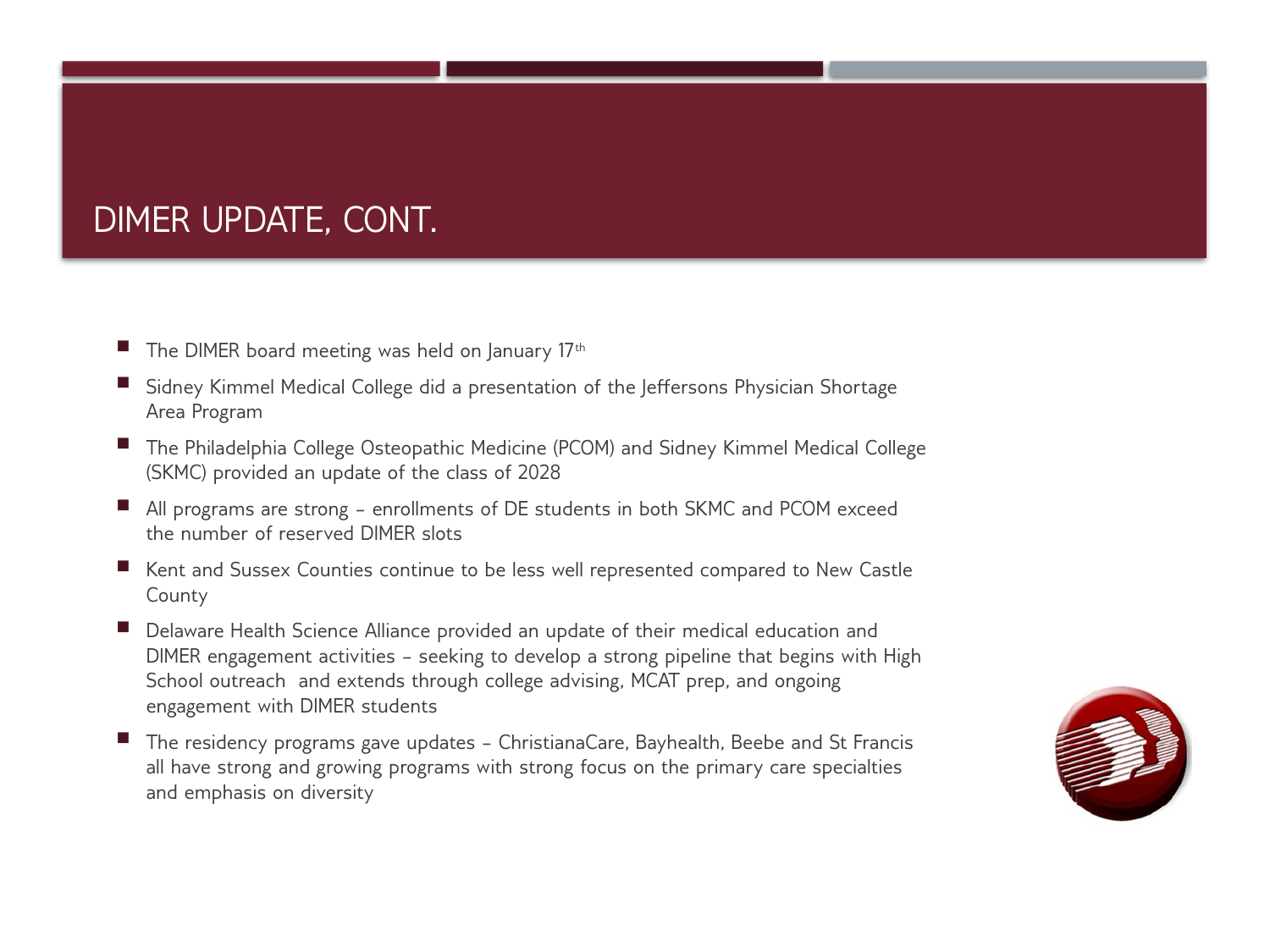

# DIMER Update, cont.
The DIMER board meeting was held on January 17th
Sidney Kimmel Medical College did a presentation of the Jeffersons Physician Shortage Area Program
The Philadelphia College Osteopathic Medicine (PCOM) and Sidney Kimmel Medical College (SKMC) provided an update of the class of 2028
All programs are strong – enrollments of DE students in both SKMC and PCOM exceed the number of reserved DIMER slots
Kent and Sussex Counties continue to be less well represented compared to New Castle County
Delaware Health Science Alliance provided an update of their medical education and DIMER engagement activities – seeking to develop a strong pipeline that begins with High School outreach  and extends through college advising, MCAT prep, and ongoing engagement with DIMER students
The residency programs gave updates – ChristianaCare, Bayhealth, Beebe and St Francis all have strong and growing programs with strong focus on the primary care specialties and emphasis on diversity